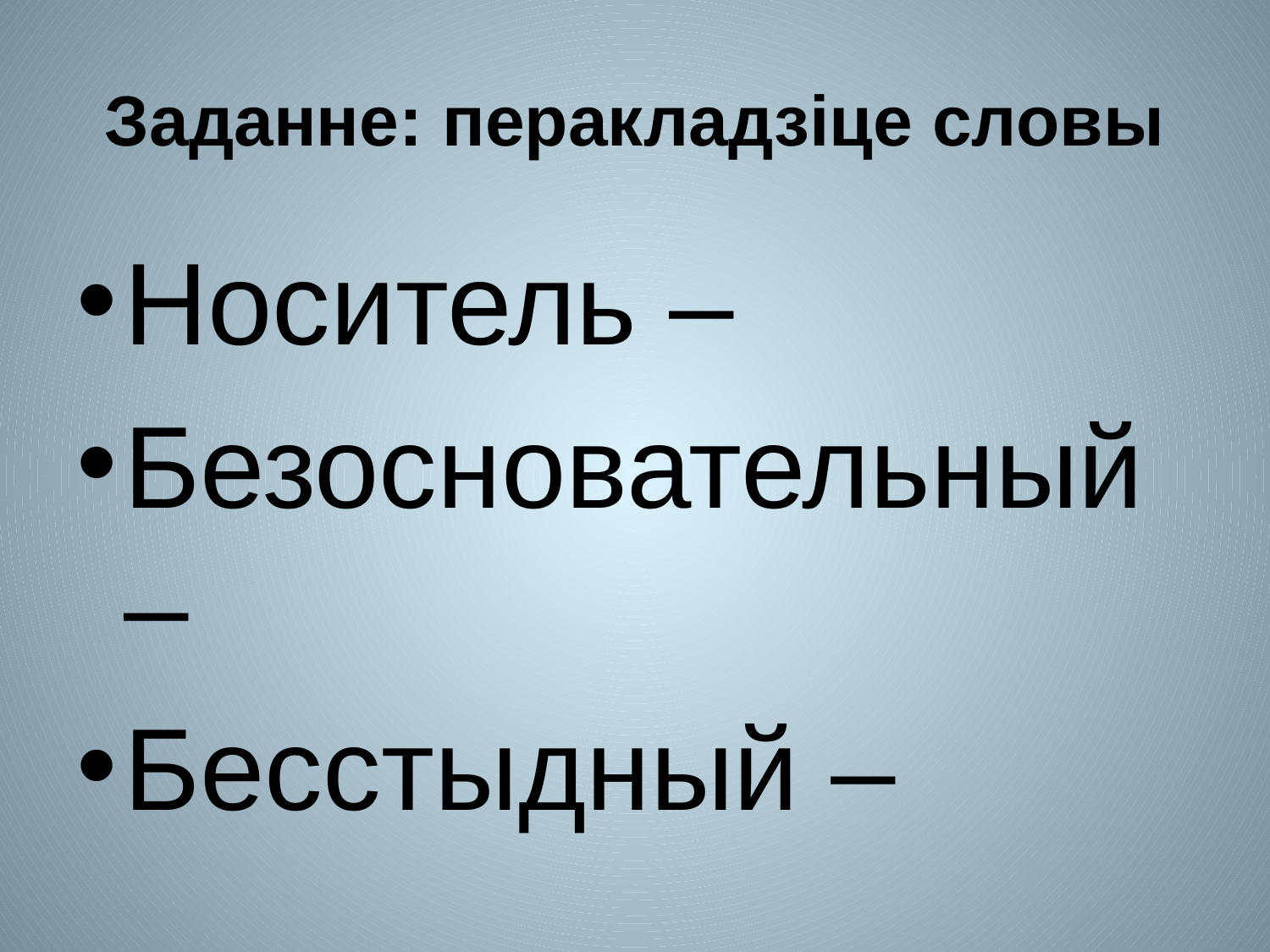

# Заданне: перакладзіце словы
Носитель –
Безосновательный –
Бесстыдный –